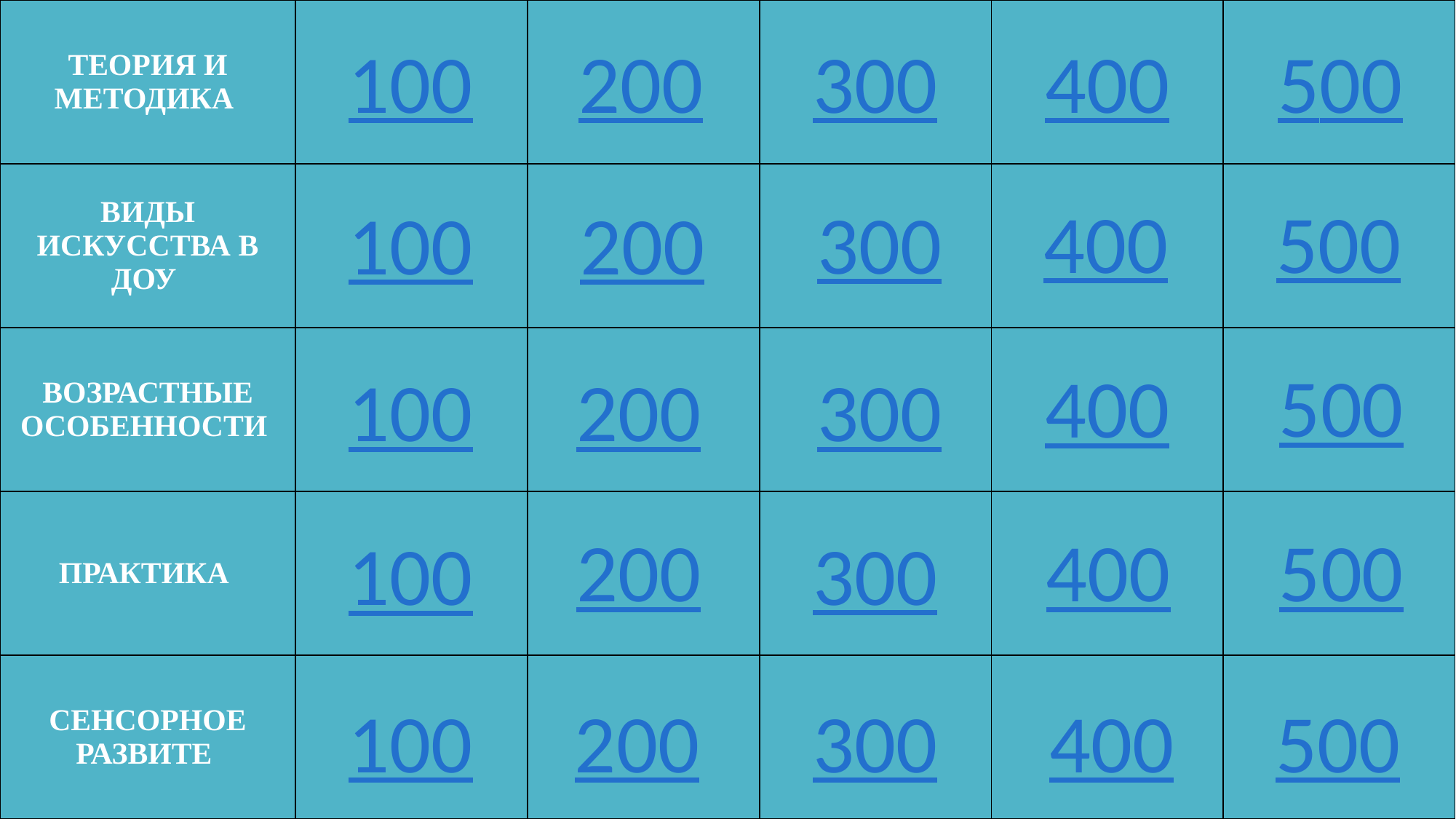

| ТЕОРИЯ И МЕТОДИКА |  |  |  |  |  |
| --- | --- | --- | --- | --- | --- |
| ВИДЫ ИСКУССТВА В ДОУ |  |  |  |  |  |
| ВОЗРАСТНЫЕ ОСОБЕННОСТИ |  |  |  |  |  |
| ПРАКТИКА |  |  |  |  |  |
| СЕНСОРНОЕ РАЗВИТЕ |  |  |  |  |  |
100
200
300
400
500
400
500
300
100
200
500
400
100
200
300
200
400
500
300
100
100
200
300
400
500